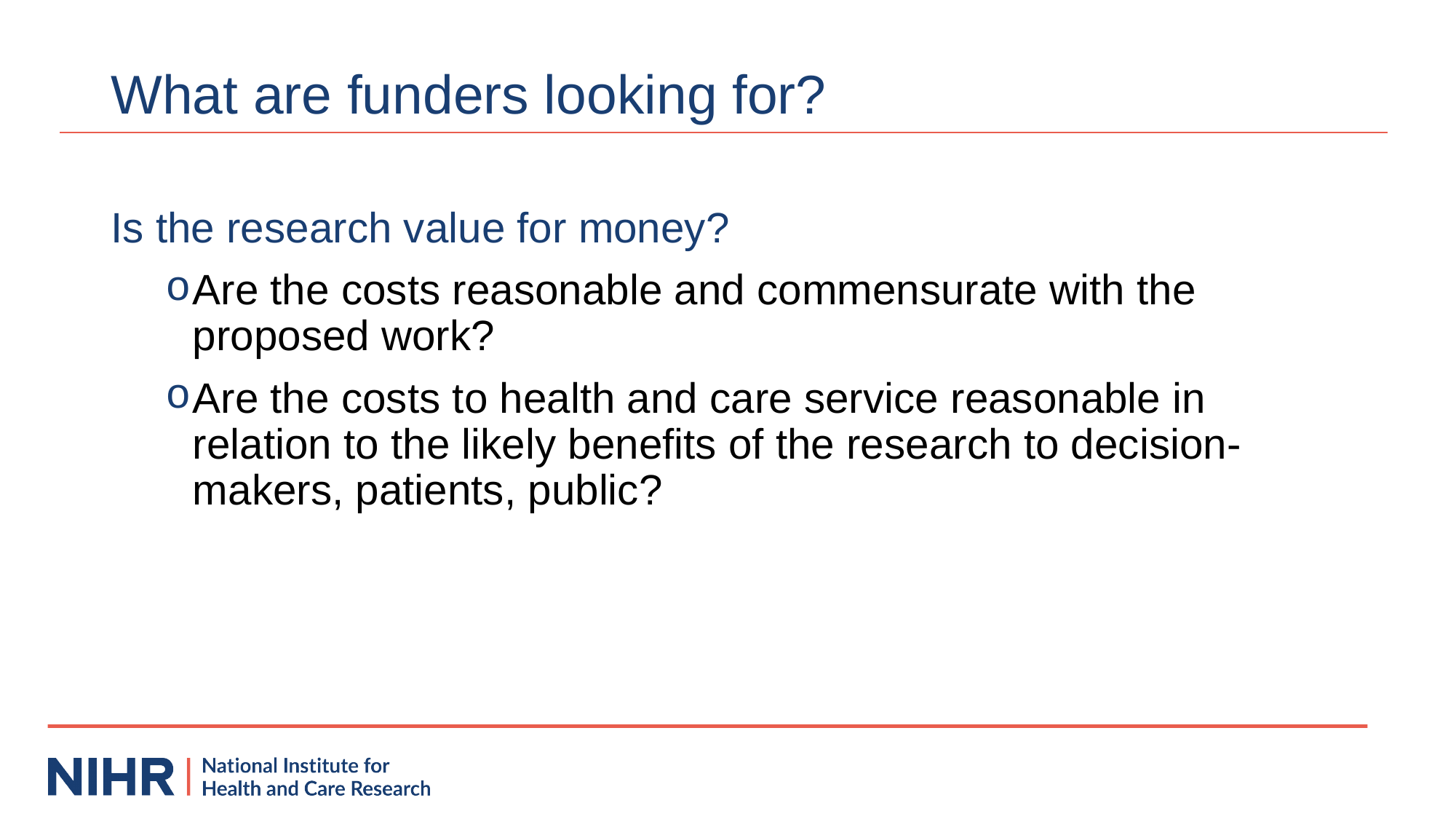

# What are funders looking for?

Is the research value for money?
Are the costs reasonable and commensurate with the proposed work?
Are the costs to health and care service reasonable in relation to the likely benefits of the research to decision-makers, patients, public?